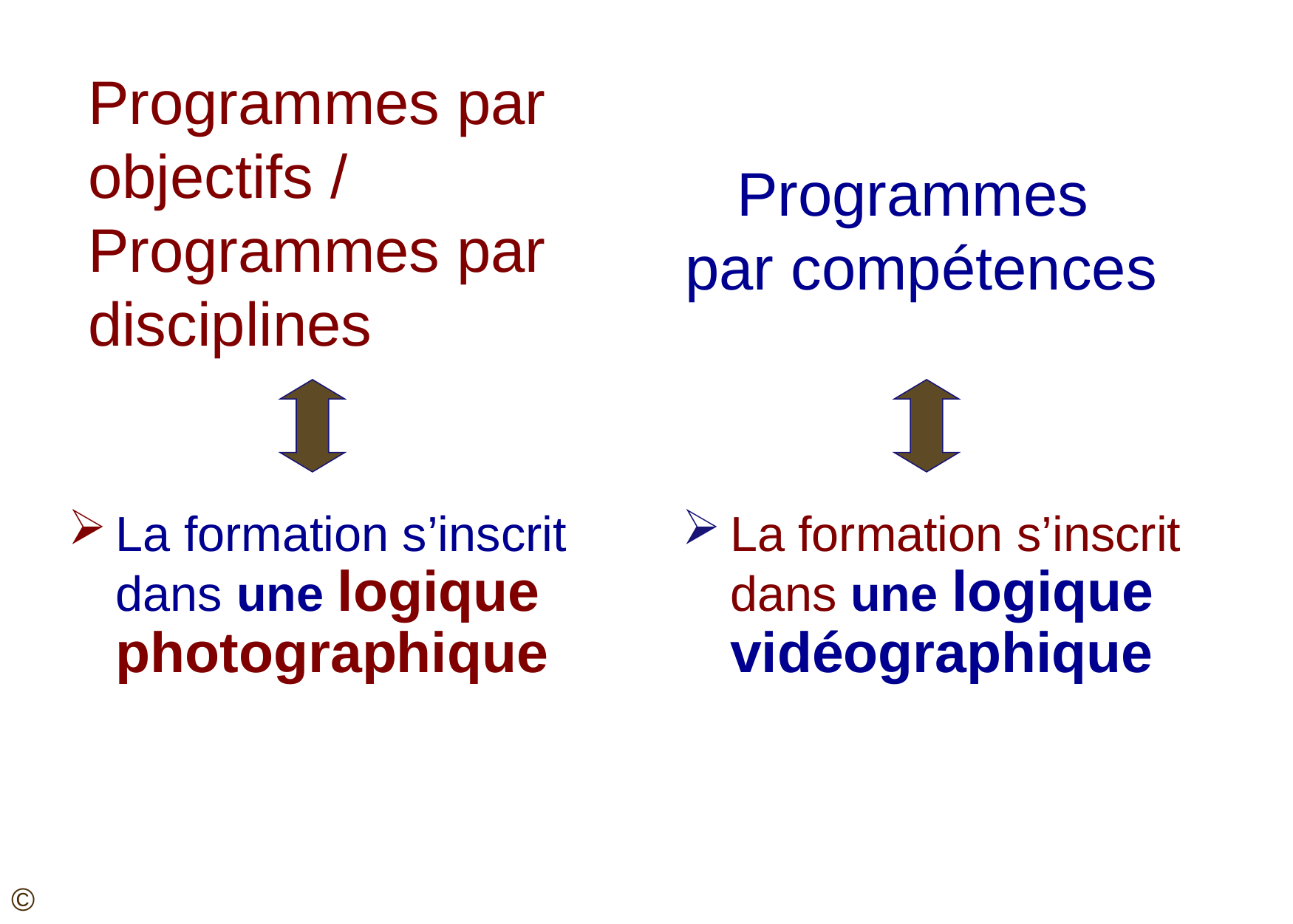

Programmes par objectifs / Programmes par disciplines
Programmes
par compétences

La formation s’inscrit dans une logique photographique
La formation s’inscrit dans une logique vidéographique